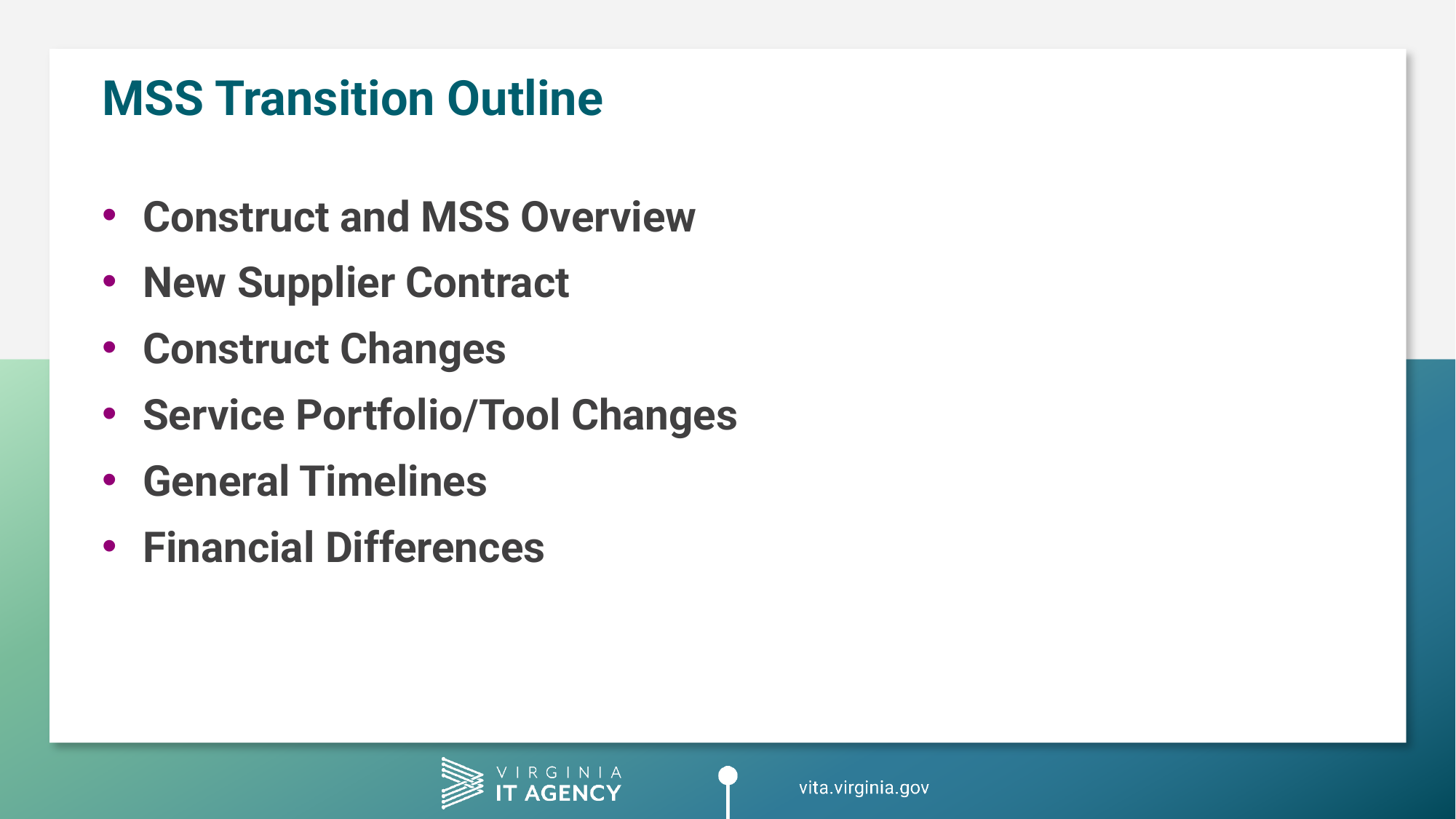

# MSS Transition Outline
Construct and MSS Overview
New Supplier Contract
Construct Changes
Service Portfolio/Tool Changes
General Timelines
Financial Differences